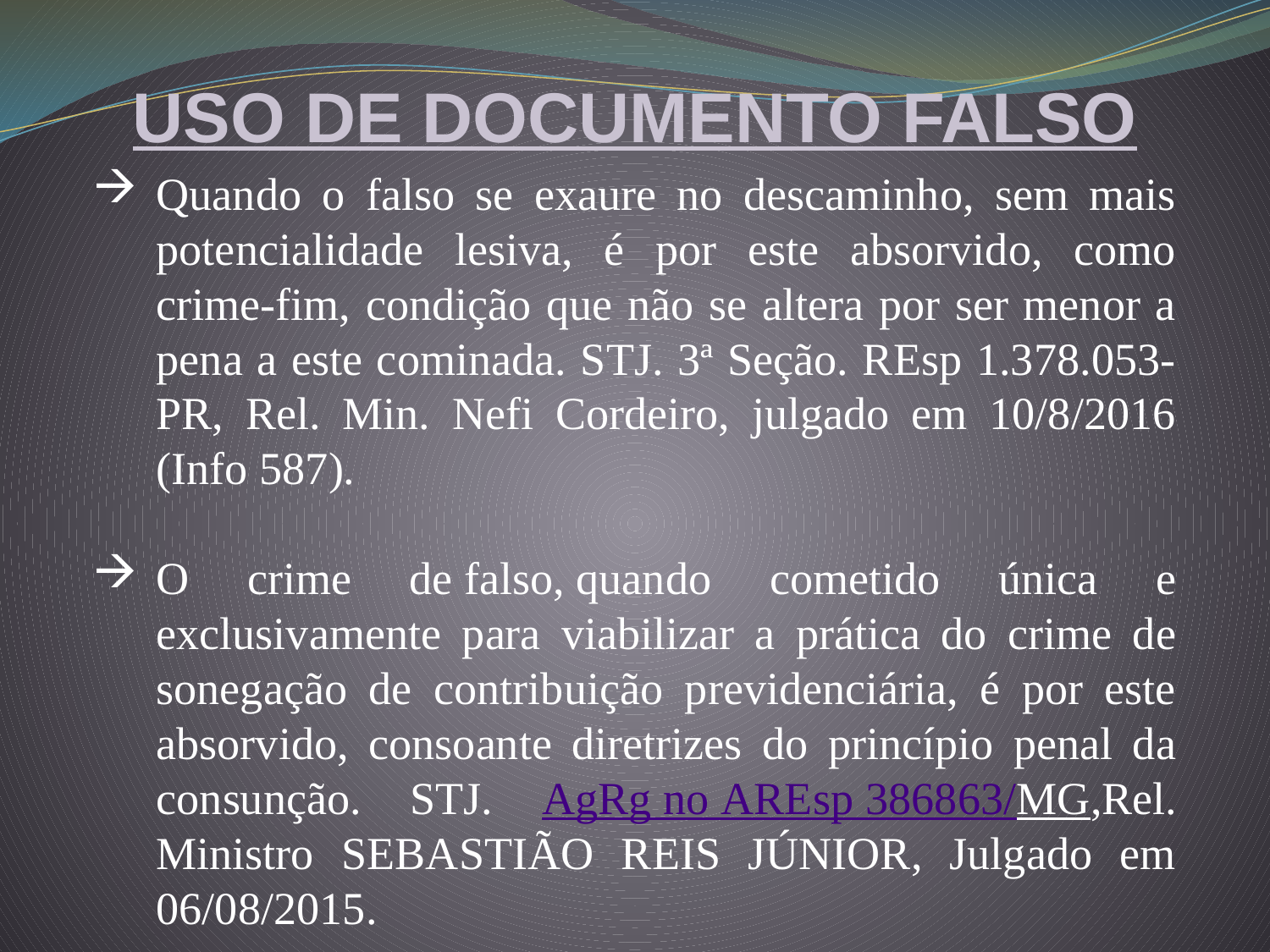

USO DE DOCUMENTO FALSO
Quando o falso se exaure no descaminho, sem mais potencialidade lesiva, é por este absorvido, como crime-fim, condição que não se altera por ser menor a pena a este cominada. STJ. 3ª Seção. REsp 1.378.053-PR, Rel. Min. Nefi Cordeiro, julgado em 10/8/2016 (Info 587).

O crime de falso, quando cometido única e exclusivamente para viabilizar a prática do crime de sonegação de contribuição previdenciária, é por este absorvido, consoante diretrizes do princípio penal da consunção. STJ. AgRg no AREsp 386863/MG,Rel. Ministro SEBASTIÃO REIS JÚNIOR, Julgado em 06/08/2015.